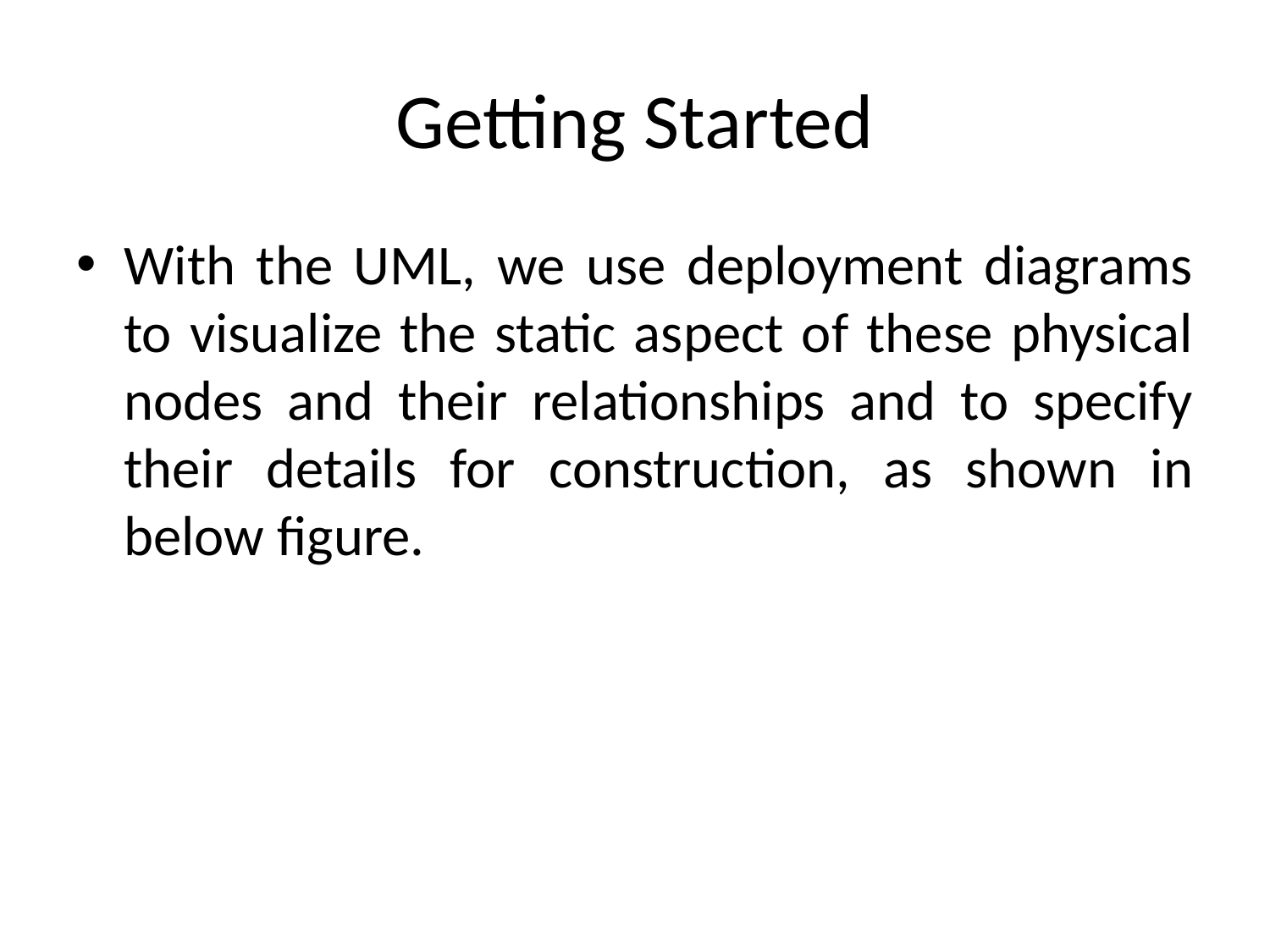

# Getting Started
With the UML, we use deployment diagrams to visualize the static aspect of these physical nodes and their relationships and to specify their details for construction, as shown in below figure.